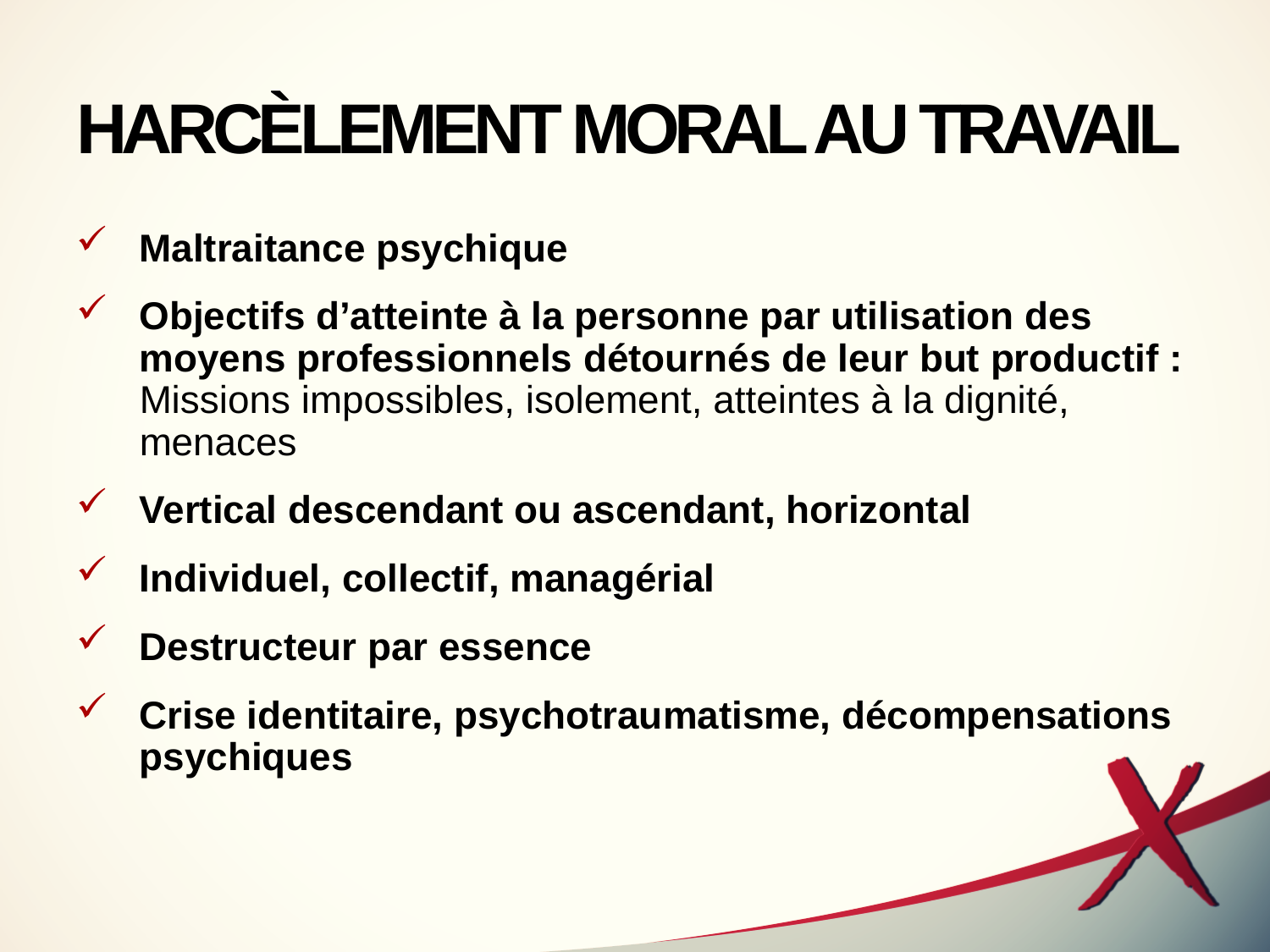

# HARCÈLEMENT MORAL AU TRAVAIL
Maltraitance psychique
Objectifs d’atteinte à la personne par utilisation des moyens professionnels détournés de leur but productif : Missions impossibles, isolement, atteintes à la dignité, menaces
Vertical descendant ou ascendant, horizontal
Individuel, collectif, managérial
Destructeur par essence
Crise identitaire, psychotraumatisme, décompensations psychiques